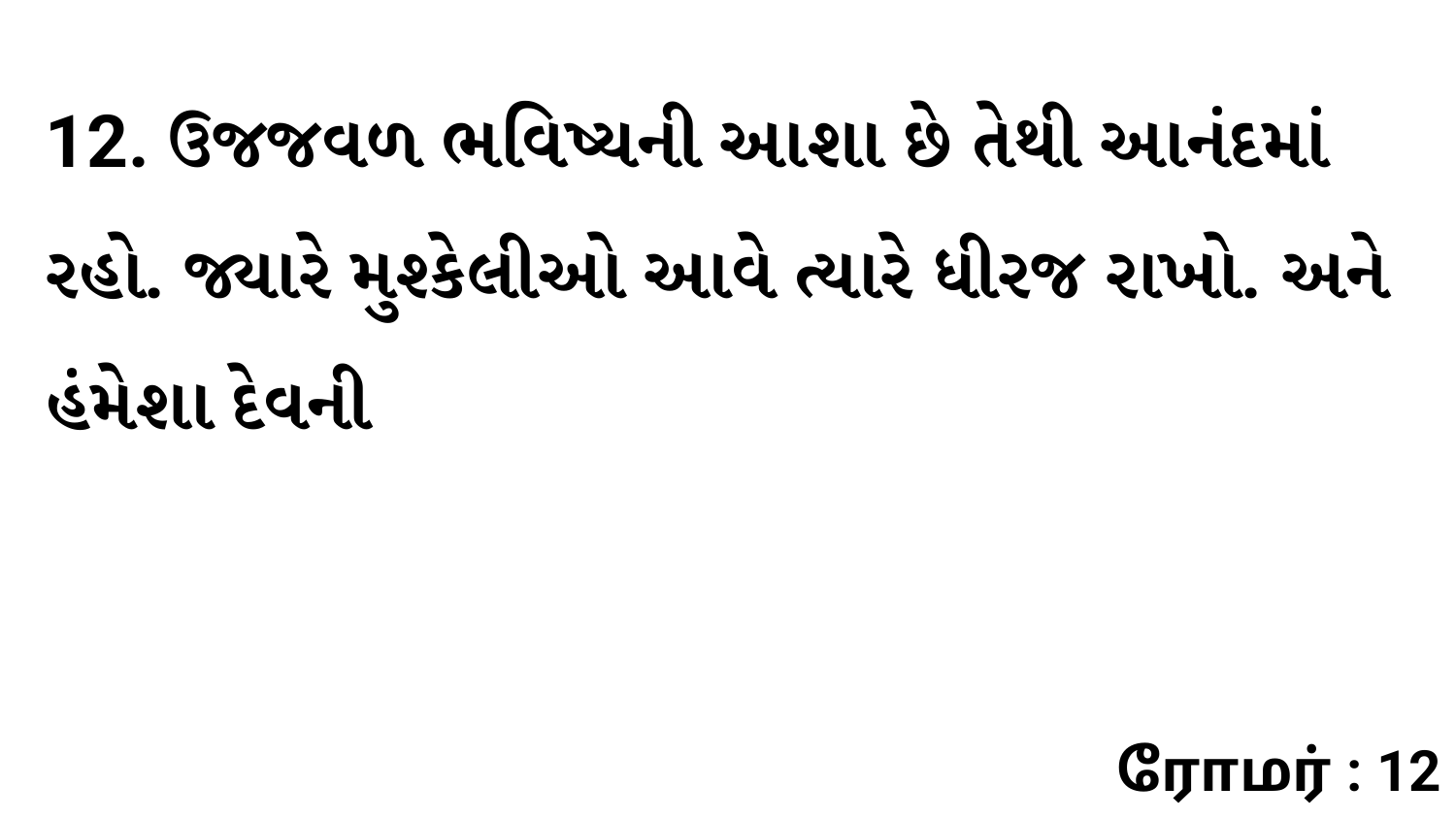

12. ઉજજવળ ભવિષ્યની આશા છે તેથી આનંદમાં રહો. જ્યારે મુશ્કેલીઓ આવે ત્યારે ધીરજ રાખો. અને હંમેશા દેવની
ரோமர் : 12